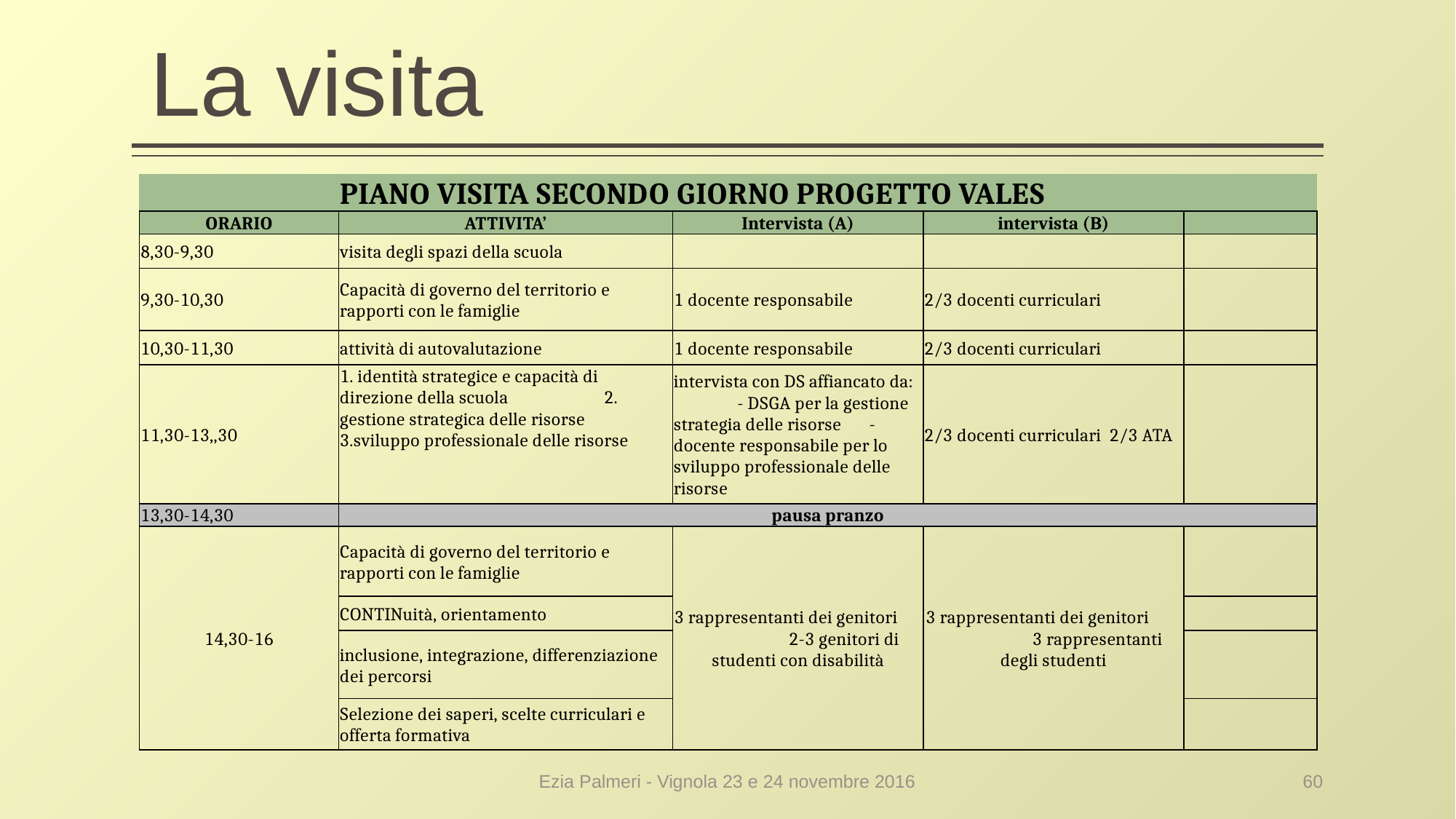

La visita
|  | PIANO VISITA SECONDO GIORNO PROGETTO VALES |  |  |  |
| --- | --- | --- | --- | --- |
| ORARIO | ATTIVITA’ | Intervista (A) | intervista (B) |  |
| 8,30-9,30 | visita degli spazi della scuola |  |  |  |
| 9,30-10,30 | Capacità di governo del territorio e rapporti con le famiglie | 1 docente responsabile | 2/3 docenti curriculari |  |
| 10,30-11,30 | attività di autovalutazione | 1 docente responsabile | 2/3 docenti curriculari |  |
| 11,30-13,,30 | 1. identità strategice e capacità di direzione della scuola 2. gestione strategica delle risorse 3.sviluppo professionale delle risorse | intervista con DS affiancato da: - DSGA per la gestione strategia delle risorse -docente responsabile per lo sviluppo professionale delle risorse | 2/3 docenti curriculari 2/3 ATA |  |
| 13,30-14,30 | pausa pranzo |  |  |  |
| 14,30-16 | Capacità di governo del territorio e rapporti con le famiglie | 3 rappresentanti dei genitori 2-3 genitori di studenti con disabilità | 3 rappresentanti dei genitori 3 rappresentanti degli studenti |  |
|  | CONTINuità, orientamento |  |  |  |
|  | inclusione, integrazione, differenziazione dei percorsi |  |  |  |
|  | Selezione dei saperi, scelte curriculari e offerta formativa |  |  |  |
Ezia Palmeri - Vignola 23 e 24 novembre 2016
60